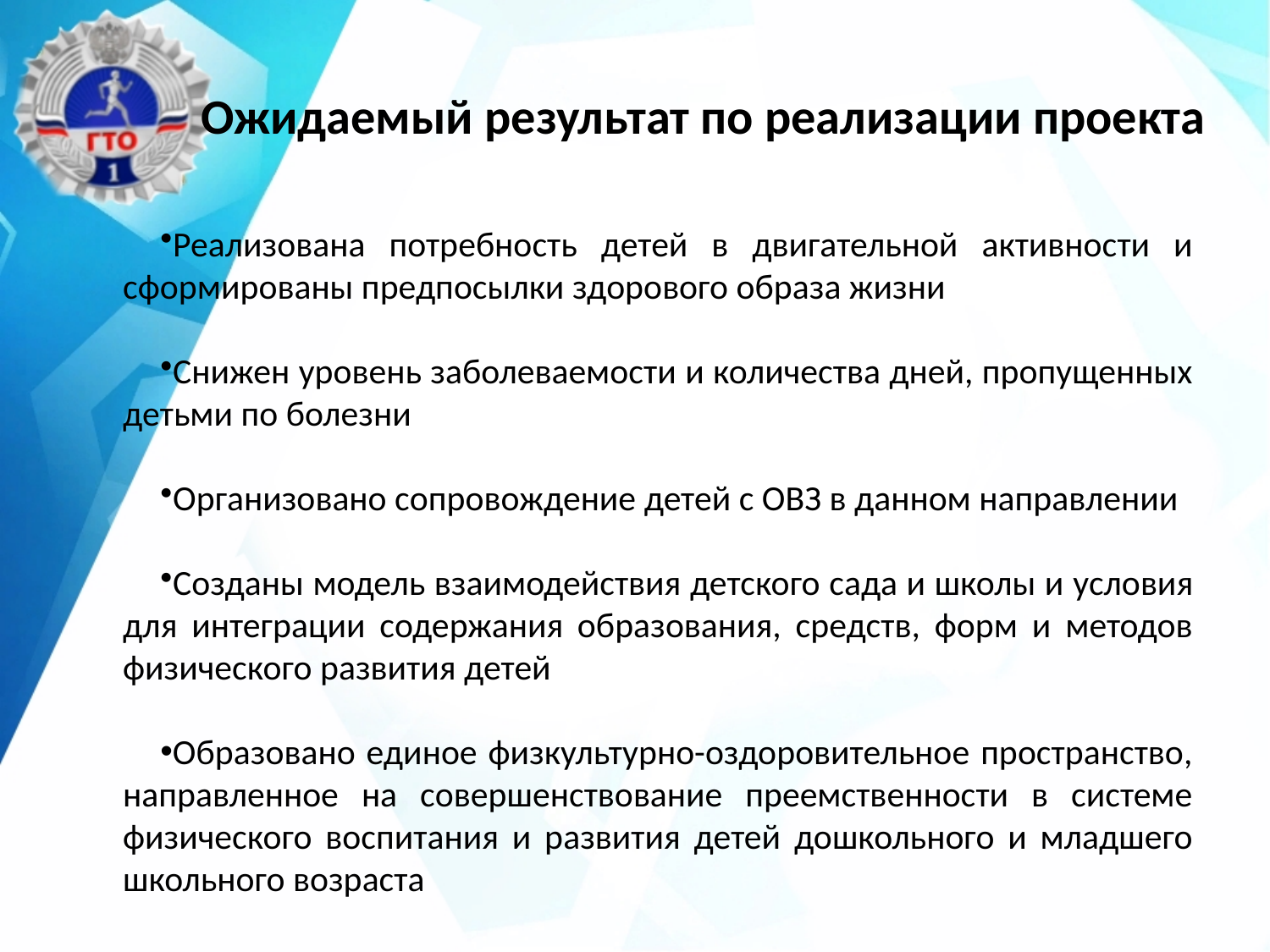

Ожидаемый результат по реализации проекта
Реализована потребность детей в двигательной активности и сформированы предпосылки здорового образа жизни

Снижен уровень заболеваемости и количества дней, пропущенных детьми по болезни

Организовано сопровождение детей с ОВЗ в данном направлении

Созданы модель взаимодействия детского сада и школы и условия для интеграции содержания образования, средств, форм и методов физического развития детей

Образовано единое физкультурно-оздоровительное пространство, направленное на совершенствование преемственности в системе физического воспитания и развития детей дошкольного и младшего школьного возраста